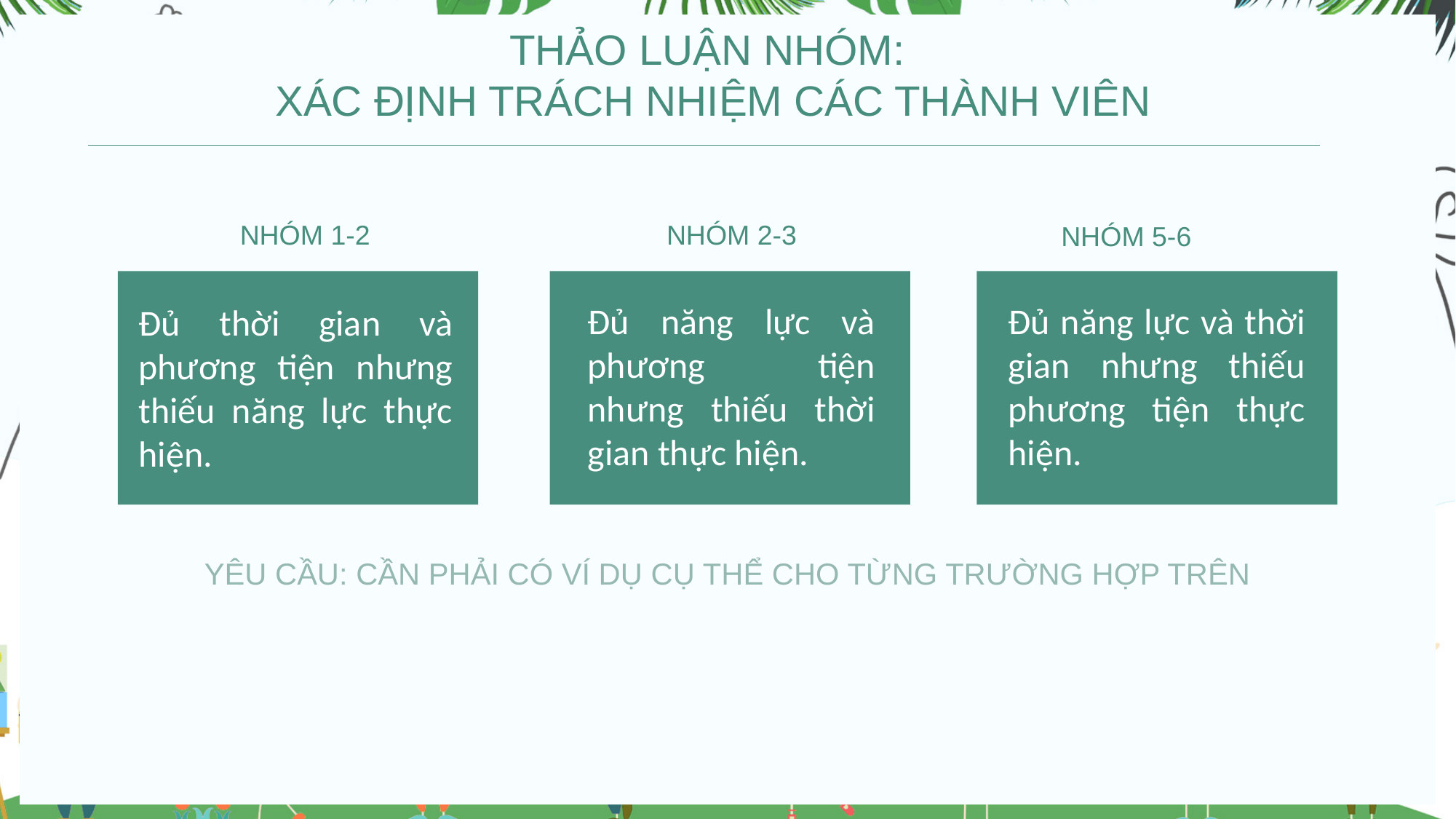

THẢO LUẬN NHÓM:
XÁC ĐỊNH TRÁCH NHIỆM CÁC THÀNH VIÊN
NHÓM 2-3
NHÓM 1-2
Đủ thời gian và phương tiện nhưng thiếu năng lực thực hiện.
NHÓM 5-6

Đủ năng lực và phương tiện nhưng thiếu thời gian thực hiện.
Đủ năng lực và thời gian nhưng thiếu phương tiện thực hiện.
YÊU CẦU: CẦN PHẢI CÓ VÍ DỤ CỤ THỂ CHO TỪNG TRƯỜNG HỢP TRÊN